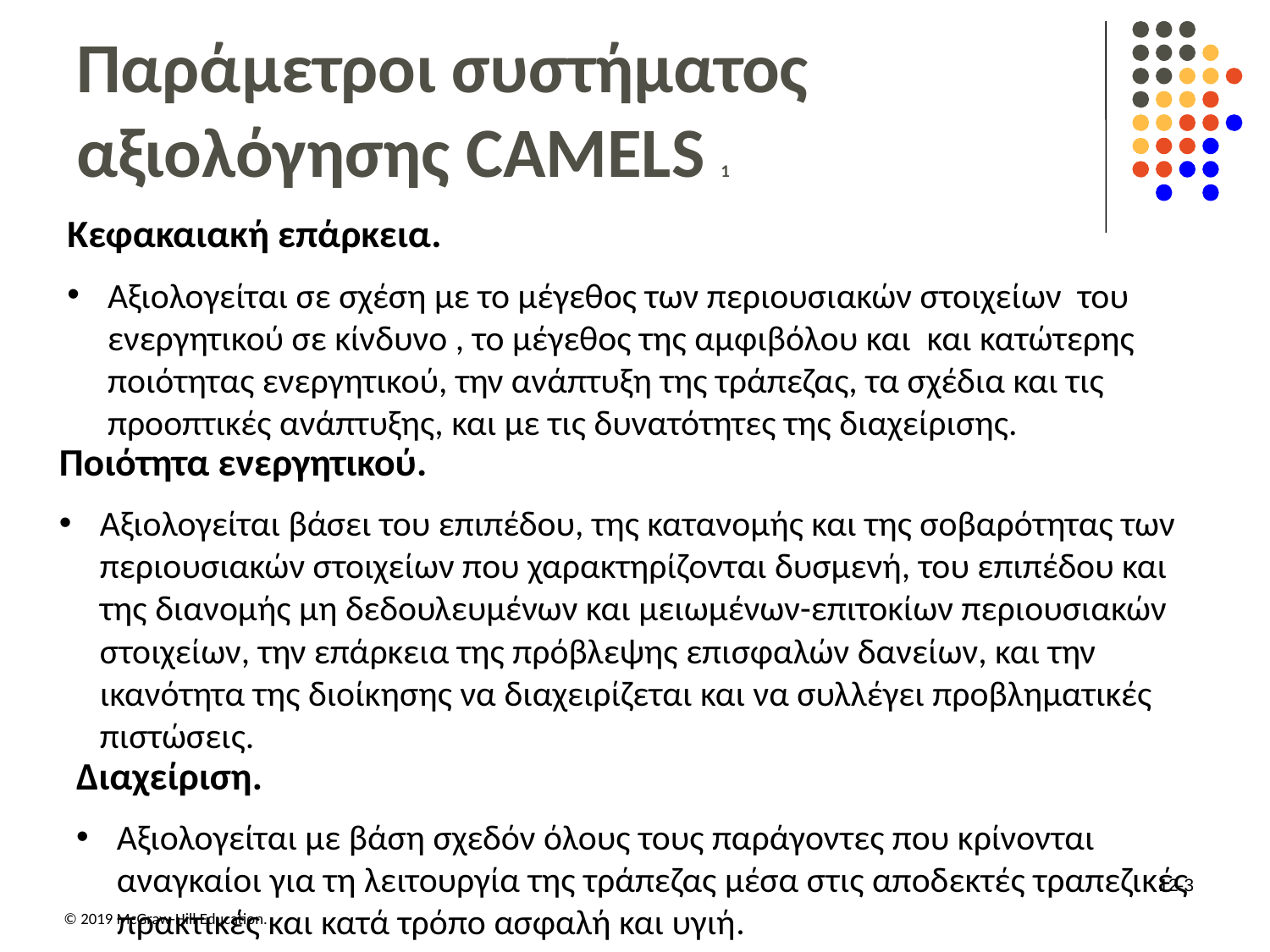

# Παράμετροι συστήματος αξιολόγησης CAMELS 1
Κεφακαιακή επάρκεια.
Αξιολογείται σε σχέση με το μέγεθος των περιουσιακών στοιχείων  του ενεργητικού σε κίνδυνο , το μέγεθος της αμφιβόλου και  και κατώτερης ποιότητας ενεργητικού, την ανάπτυξη της τράπεζας, τα σχέδια και τις προοπτικές ανάπτυξης, και με τις δυνατότητες της διαχείρισης.
Ποιότητα ενεργητικού.
Αξιολογείται βάσει του επιπέδου, της κατανομής και της σοβαρότητας των περιουσιακών στοιχείων που χαρακτηρίζονται δυσμενή, του επιπέδου και της διανομής μη δεδουλευμένων και μειωμένων-επιτοκίων περιουσιακών στοιχείων, την επάρκεια της πρόβλεψης επισφαλών δανείων, και την ικανότητα της διοίκησης να διαχειρίζεται και να συλλέγει προβληματικές πιστώσεις.
Διαχείριση.
Αξιολογείται με βάση σχεδόν όλους τους παράγοντες που κρίνονται αναγκαίοι για τη λειτουργία της τράπεζας μέσα στις αποδεκτές τραπεζικές πρακτικές και κατά τρόπο ασφαλή και υγιή.
12-3